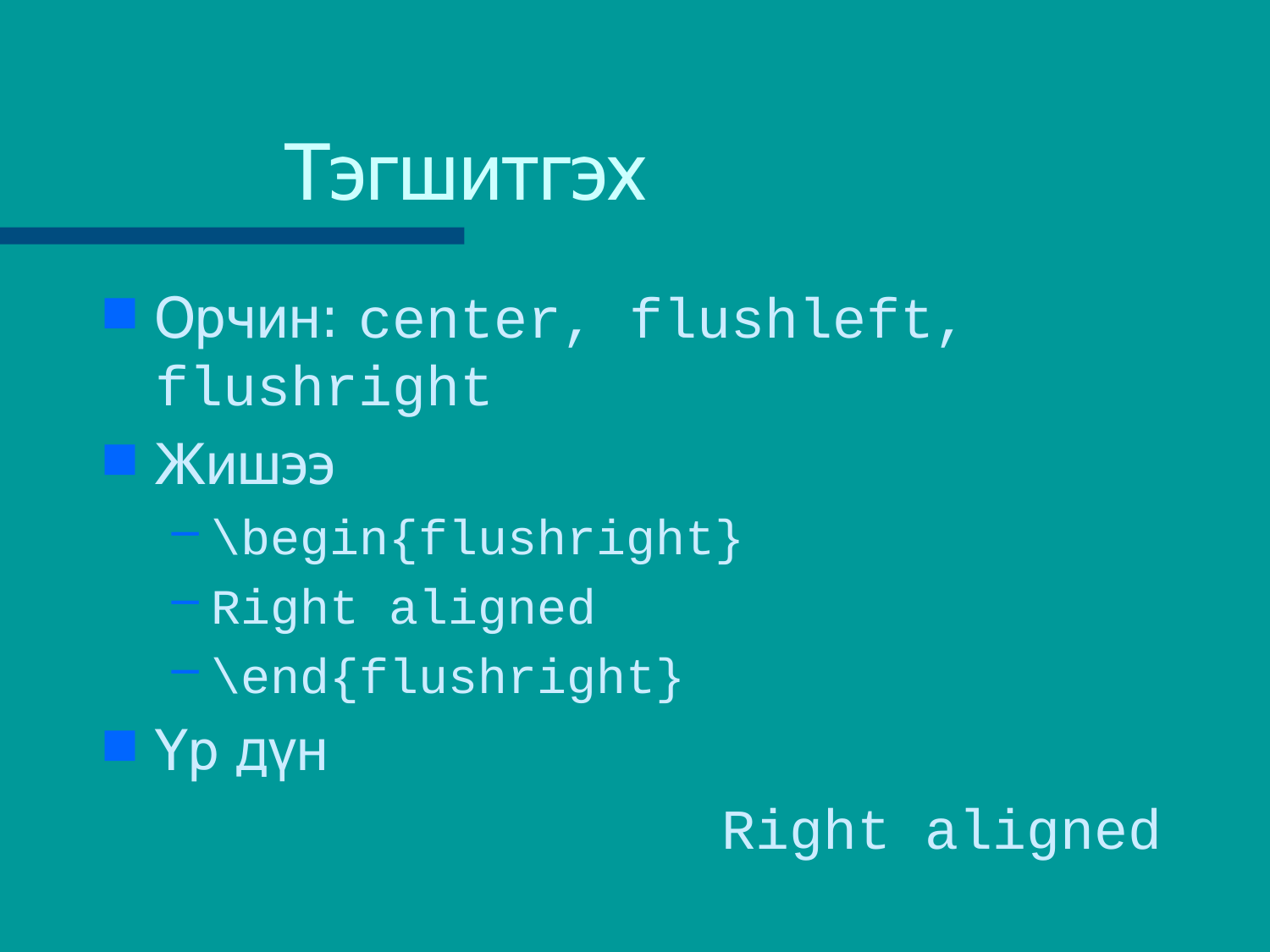

# Тэгшитгэх
Орчин: center, flushleft, flushright
Жишээ
\begin{flushright}
Right aligned
\end{flushright}
Үр дүн
Right aligned